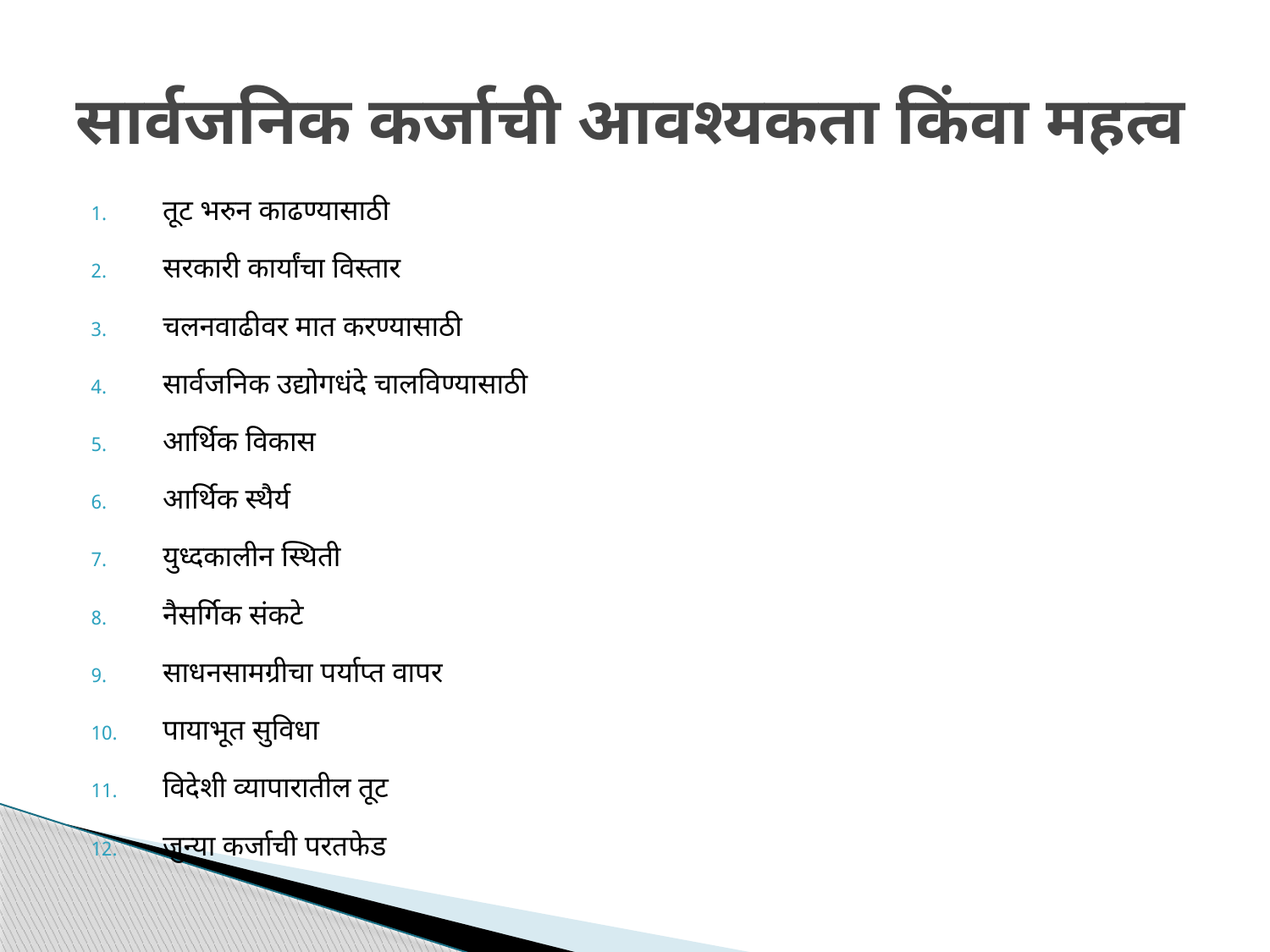

# सार्वजनिक कर्जाची आवश्यकता किंवा महत्व
तूट भरुन काढण्यासाठी
सरकारी कार्यांचा विस्तार
चलनवाढीवर मात करण्यासाठी
सार्वजनिक उद्योगधंदे चालविण्यासाठी
आर्थिक विकास
आर्थिक स्थैर्य
युध्दकालीन स्थिती
नैसर्गिक संकटे
साधनसामग्रीचा पर्याप्त वापर
पायाभूत सुविधा
विदेशी व्यापारातील तूट
जुन्या कर्जाची परतफेड